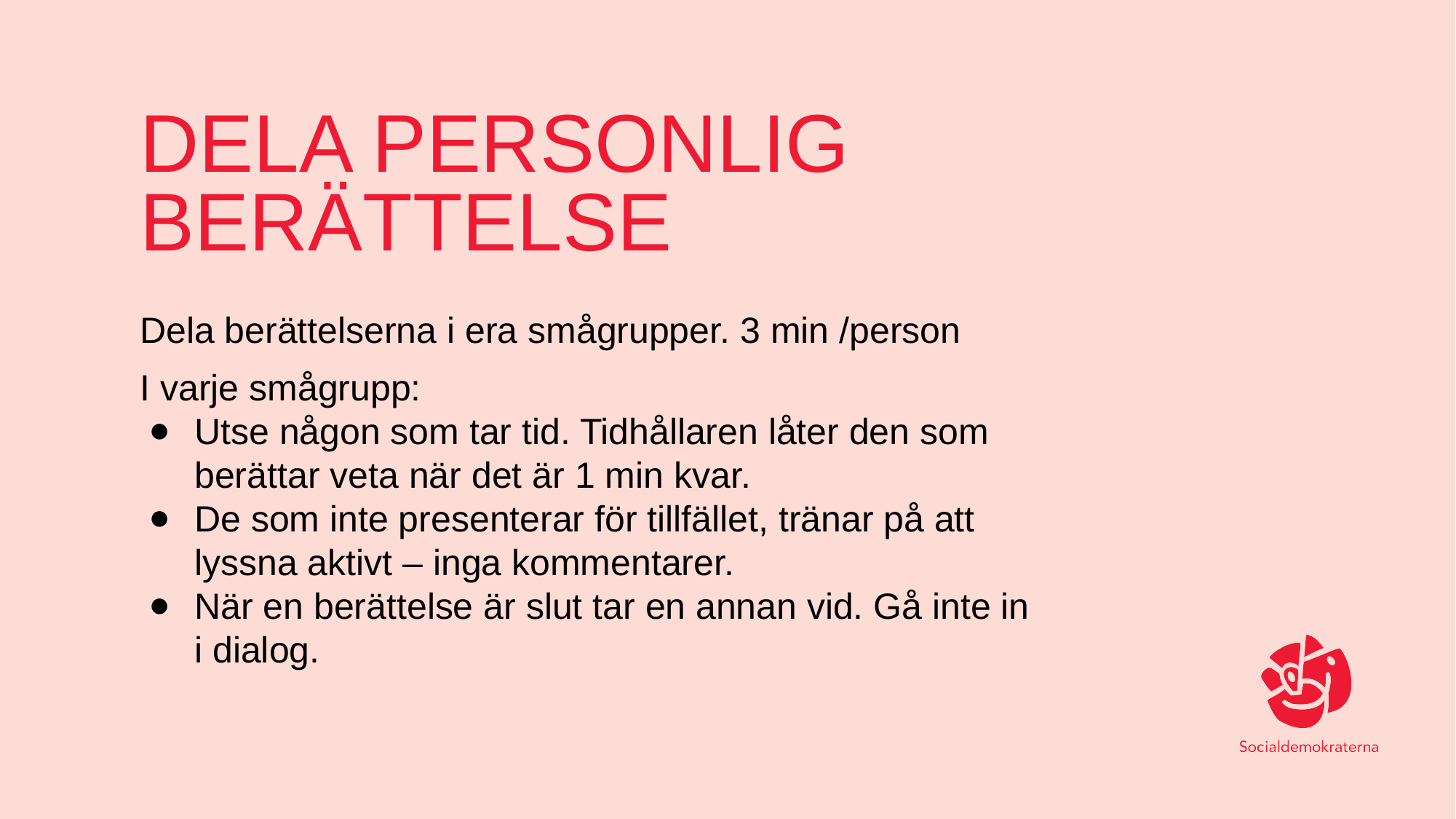

# DELA PERSONLIG BERÄTTELSE
Dela berättelserna i era smågrupper. 3 min /person
I varje smågrupp:
Utse någon som tar tid. Tidhållaren låter den som berättar veta när det är 1 min kvar.
De som inte presenterar för tillfället, tränar på att lyssna aktivt – inga kommentarer.
När en berättelse är slut tar en annan vid. Gå inte in i dialog.